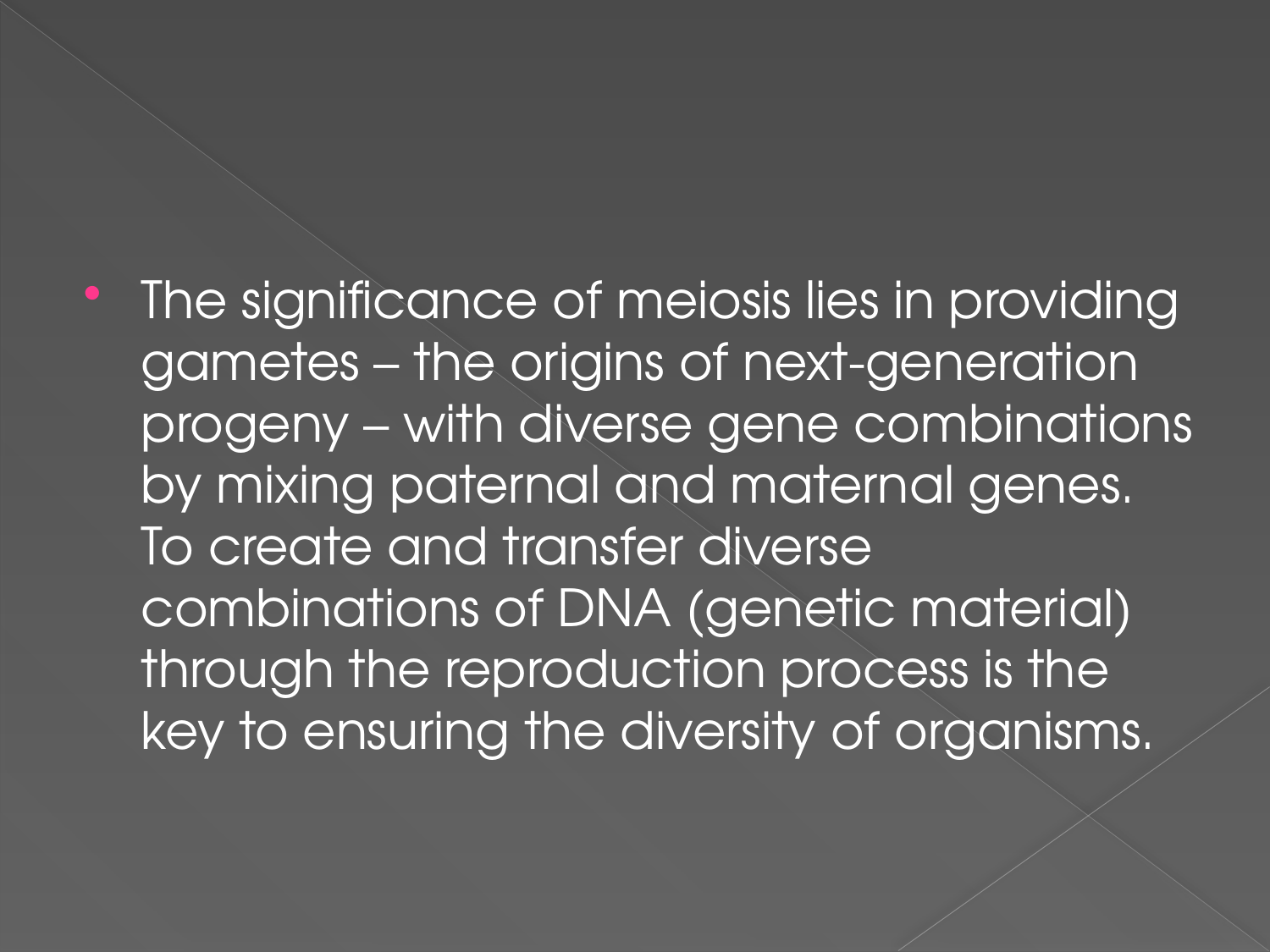

The significance of meiosis lies in providing gametes – the origins of next-generation progeny – with diverse gene combinations by mixing paternal and maternal genes. To create and transfer diverse combinations of DNA (genetic material) through the reproduction process is the key to ensuring the diversity of organisms.